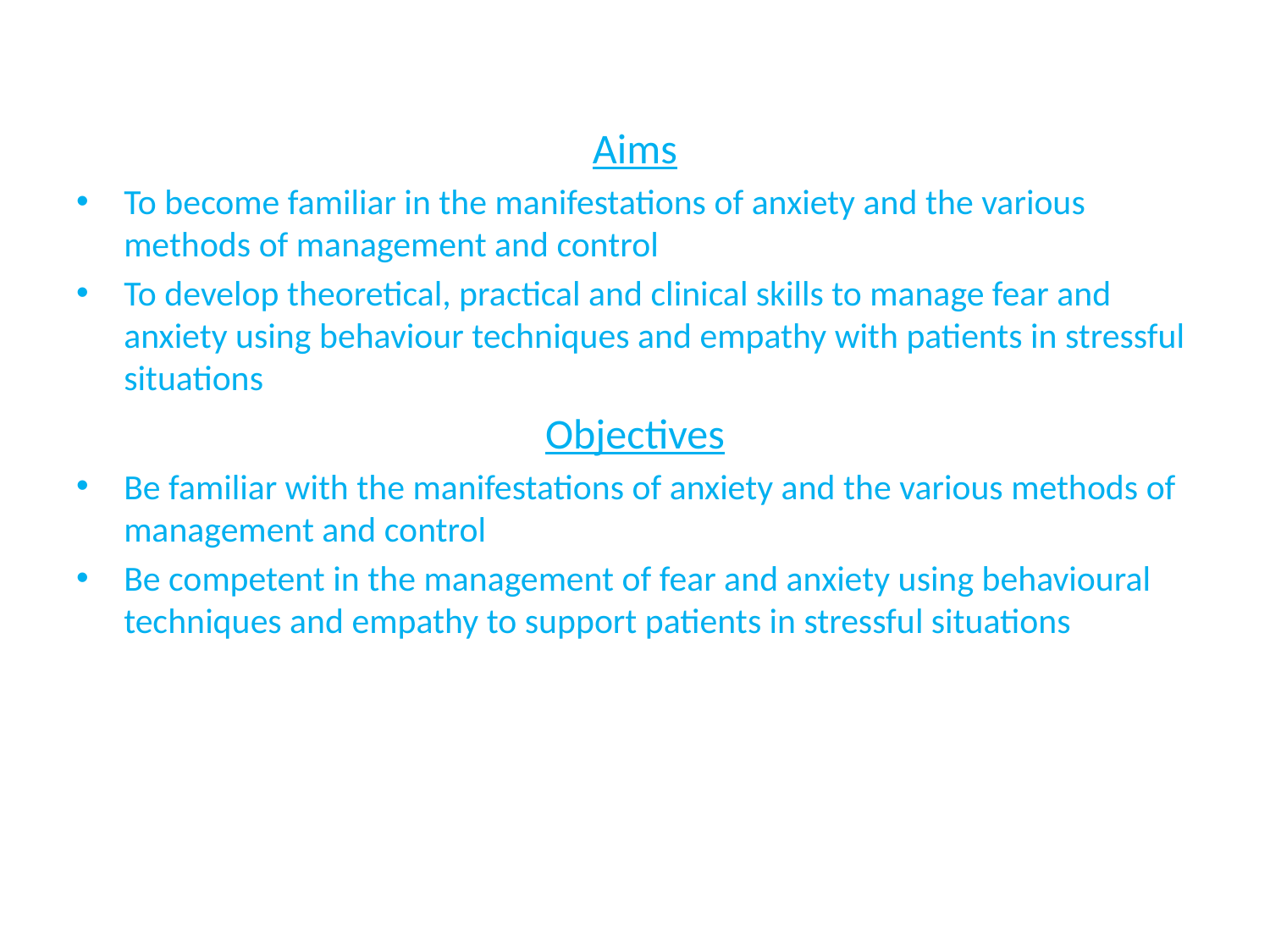

#
Aims
To become familiar in the manifestations of anxiety and the various methods of management and control
To develop theoretical, practical and clinical skills to manage fear and anxiety using behaviour techniques and empathy with patients in stressful situations
Objectives
Be familiar with the manifestations of anxiety and the various methods of management and control
Be competent in the management of fear and anxiety using behavioural techniques and empathy to support patients in stressful situations